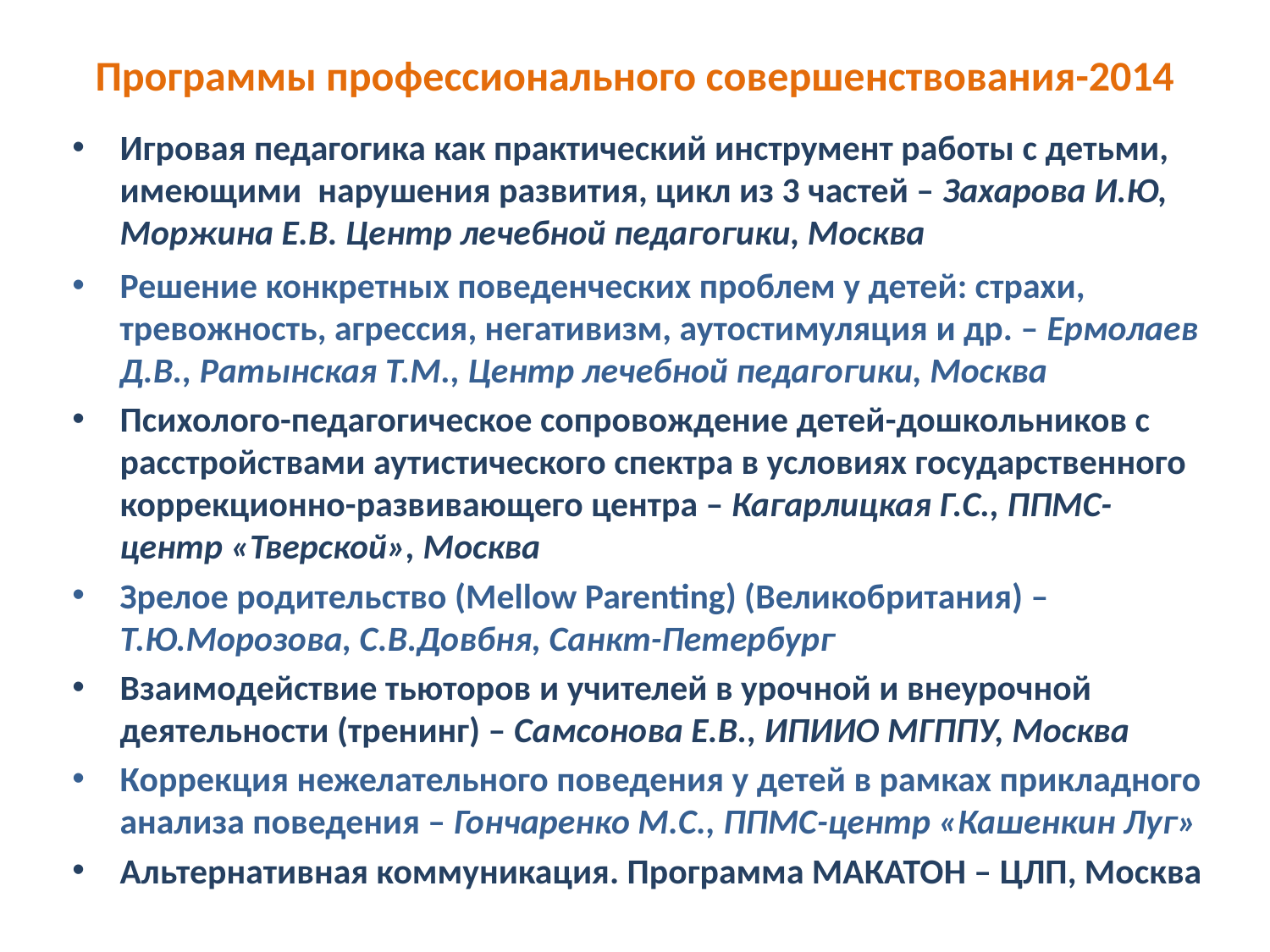

# Программы профессионального совершенствования-2014
Игровая педагогика как практический инструмент работы с детьми, имеющими  нарушения развития, цикл из 3 частей – Захарова И.Ю, Моржина Е.В. Центр лечебной педагогики, Москва
Решение конкретных поведенческих проблем у детей: страхи, тревожность, агрессия, негативизм, аутостимуляция и др. – Ермолаев Д.В., Ратынская Т.М., Центр лечебной педагогики, Москва
Психолого-педагогическое сопровождение детей-дошкольников с расстройствами аутистического спектра в условиях государственного коррекционно-развивающего центра – Кагарлицкая Г.С., ППМС-центр «Тверской», Москва
Зрелое родительство (Mellow Parenting) (Великобритания) – Т.Ю.Морозова, С.В.Довбня, Санкт-Петербург
Взаимодействие тьюторов и учителей в урочной и внеурочной деятельности (тренинг) – Самсонова Е.В., ИПИИО МГППУ, Москва
Коррекция нежелательного поведения у детей в рамках прикладного анализа поведения – Гончаренко М.С., ППМС-центр «Кашенкин Луг»
Альтернативная коммуникация. Программа МАКАТОН – ЦЛП, Москва